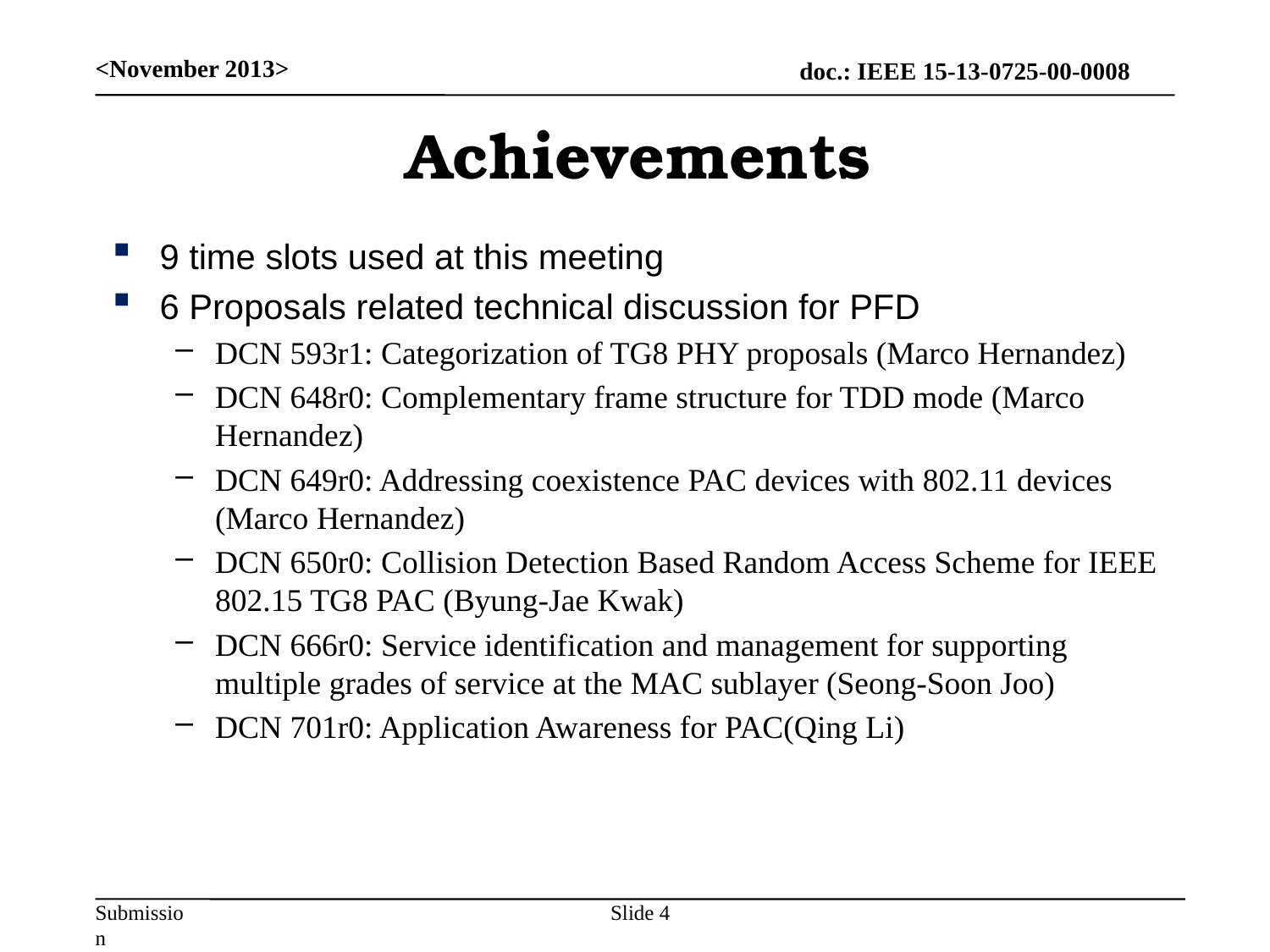

<November 2013>
# Achievements
9 time slots used at this meeting
6 Proposals related technical discussion for PFD
DCN 593r1: Categorization of TG8 PHY proposals (Marco Hernandez)
DCN 648r0: Complementary frame structure for TDD mode (Marco Hernandez)
DCN 649r0: Addressing coexistence PAC devices with 802.11 devices (Marco Hernandez)
DCN 650r0: Collision Detection Based Random Access Scheme for IEEE 802.15 TG8 PAC (Byung-Jae Kwak)
DCN 666r0: Service identification and management for supporting multiple grades of service at the MAC sublayer (Seong-Soon Joo)
DCN 701r0: Application Awareness for PAC(Qing Li)
Slide 4